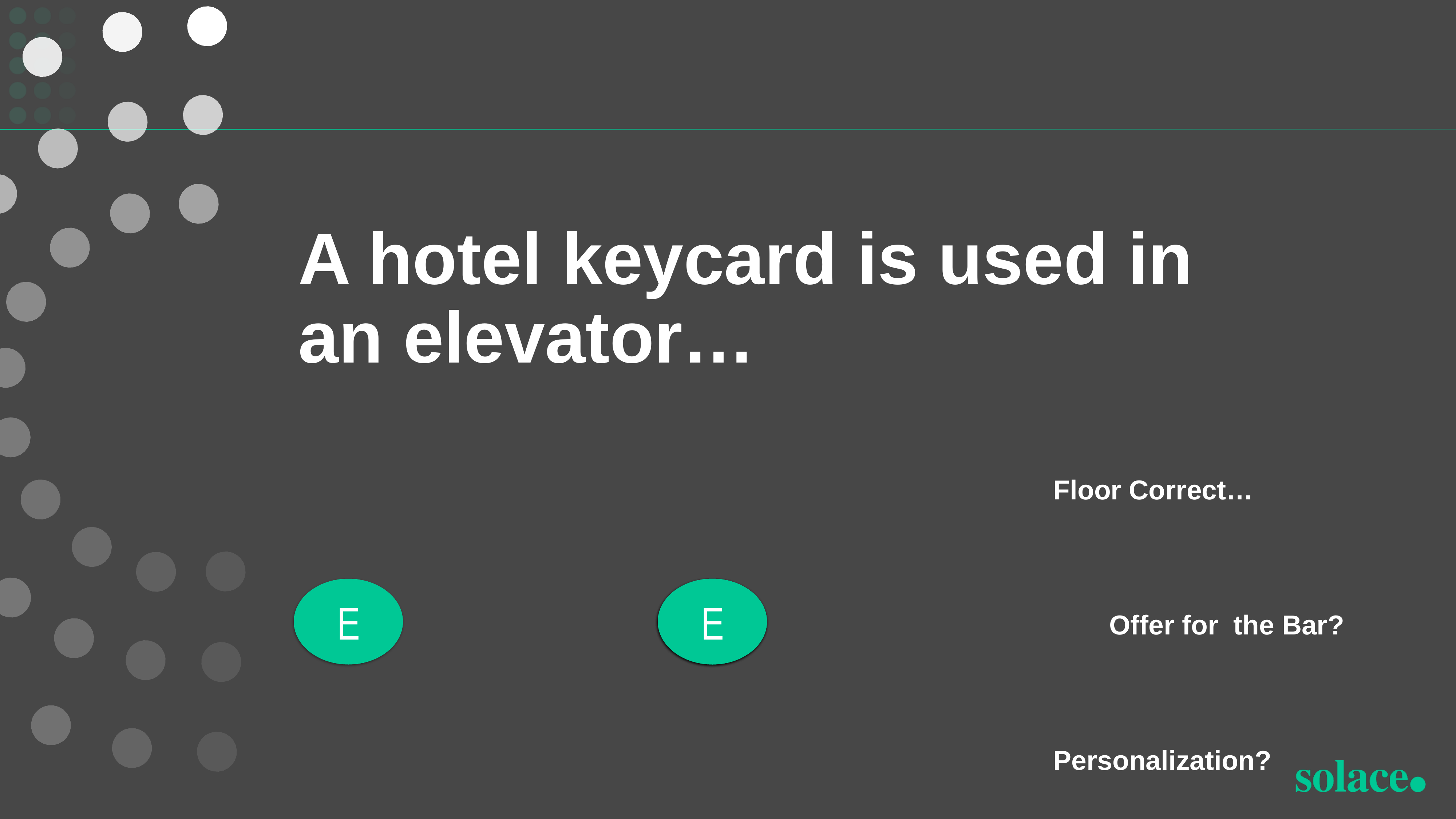

# A hotel keycard is used in an elevator…
Floor Correct…
E
E
E
E
Offer for  the Bar?
Personalization?